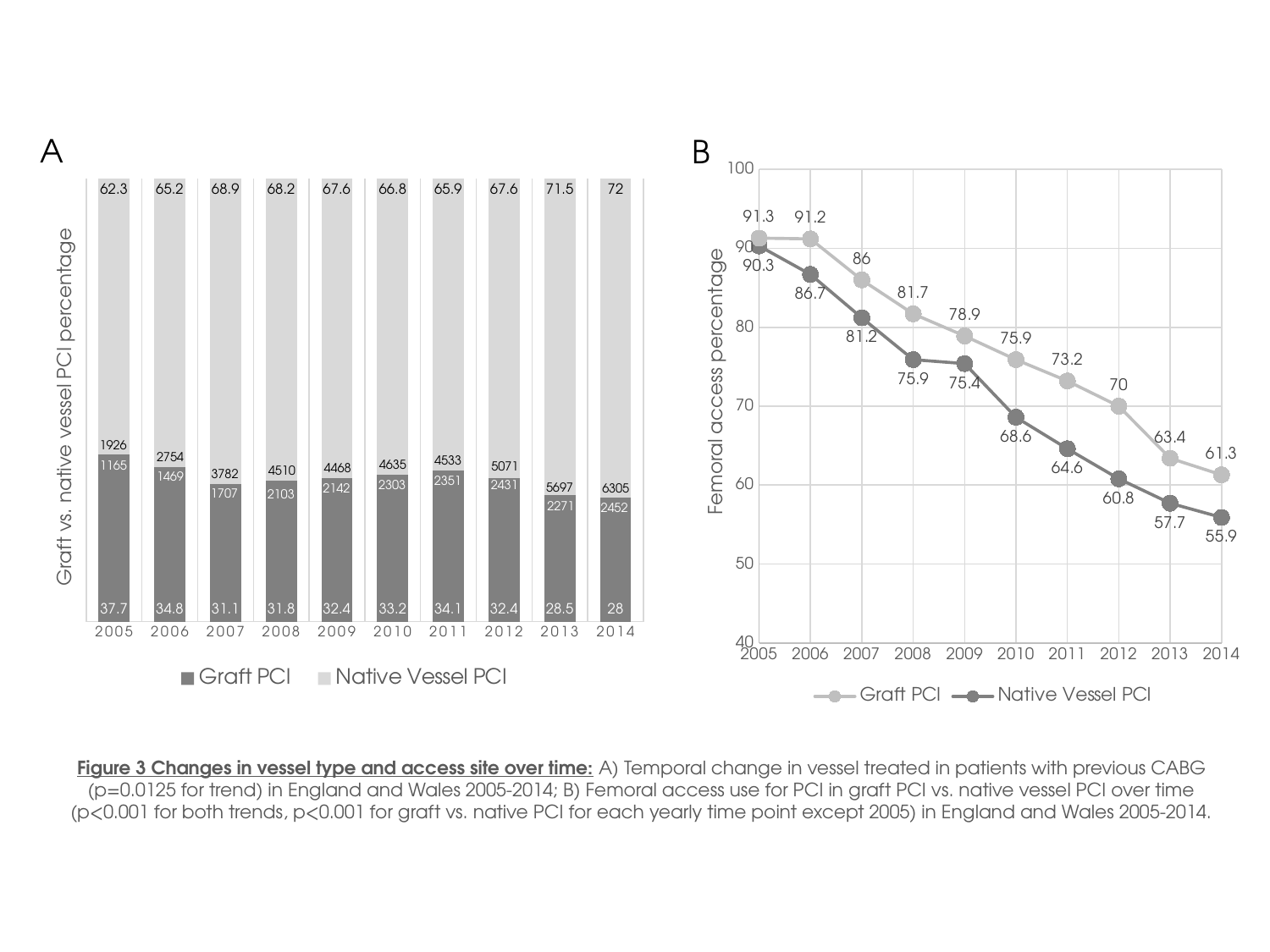

A
B

### Chart

| Category | Graft PCI | Native Vessel PCI |
|---|---|---|

### Chart

| Category | Graft PCI | Native Vessel PCI |
|---|---|---|
| 2005.0 | 37.7 | 62.3 |
| 2006.0 | 34.8 | 65.2 |
| 2007.0 | 31.1 | 68.9 |
| 2008.0 | 31.8 | 68.2 |
| 2009.0 | 32.4 | 67.6 |
| 2010.0 | 33.2 | 66.8 |
| 2011.0 | 34.1 | 65.9 |
| 2012.0 | 32.4 | 67.6 |
| 2013.0 | 28.5 | 71.5 |
| 2014.0 | 28.0 | 72.0 |
Femoral access percentage
Graft vs. native vessel PCI percentage
1926
2754
4533
4635
1165
5071
4468
4510
3782
1469
2351
2303
2431
5697
2142
6305
1707
2103
2271
2452
2452
2452
Figure 3 Changes in vessel type and access site over time: A) Temporal change in vessel treated in patients with previous CABG (p=0.0125 for trend) in England and Wales 2005-2014; B) Femoral access use for PCI in graft PCI vs. native vessel PCI over time (p<0.001 for both trends, p<0.001 for graft vs. native PCI for each yearly time point except 2005) in England and Wales 2005-2014.